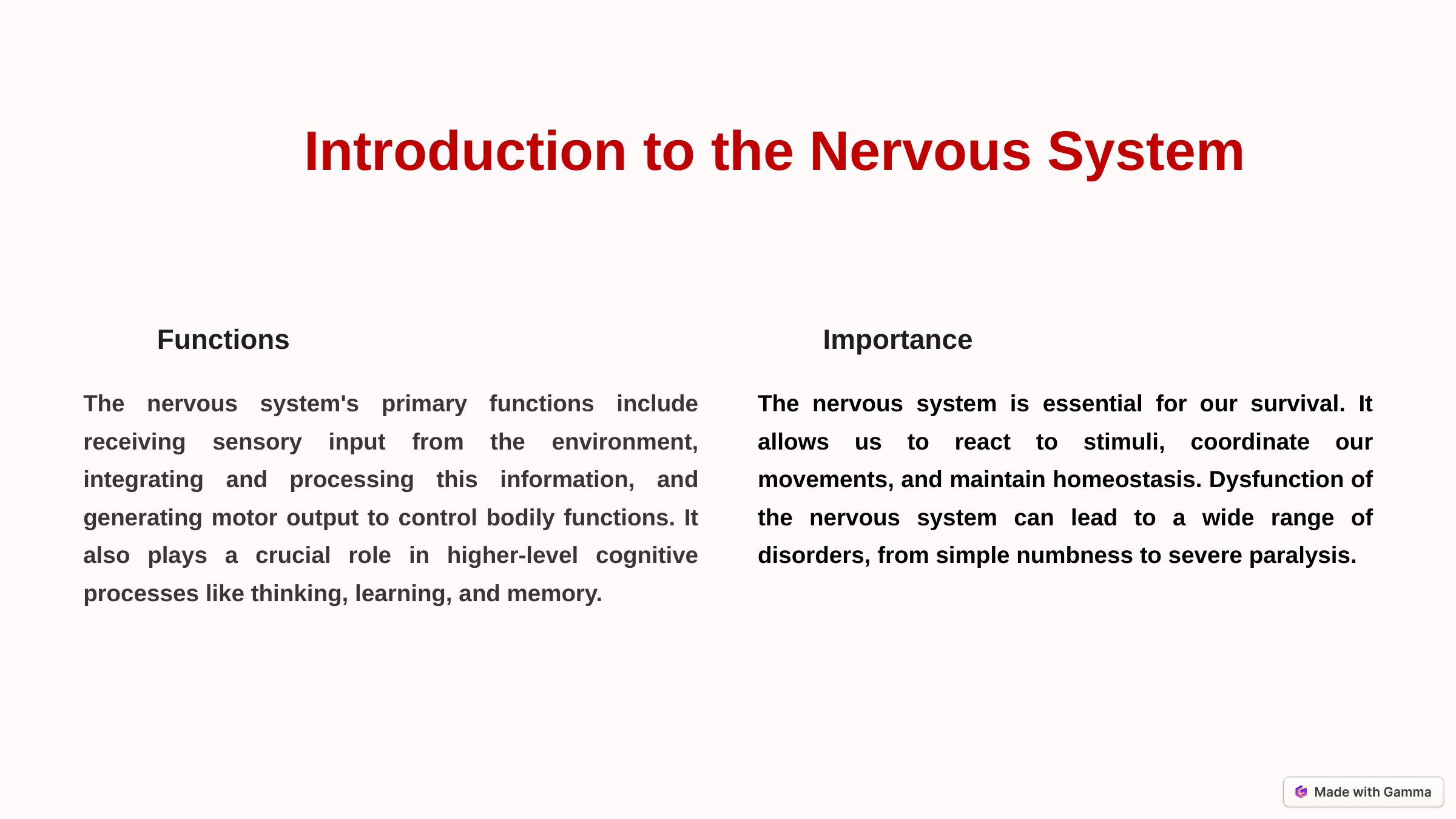

Introduction to the Nervous System
Functions
Importance
The nervous system's primary functions include receiving sensory input from the environment, integrating and processing this information, and generating motor output to control bodily functions. It also plays a crucial role in higher-level cognitive processes like thinking, learning, and memory.
The nervous system is essential for our survival. It allows us to react to stimuli, coordinate our movements, and maintain homeostasis. Dysfunction of the nervous system can lead to a wide range of disorders, from simple numbness to severe paralysis.